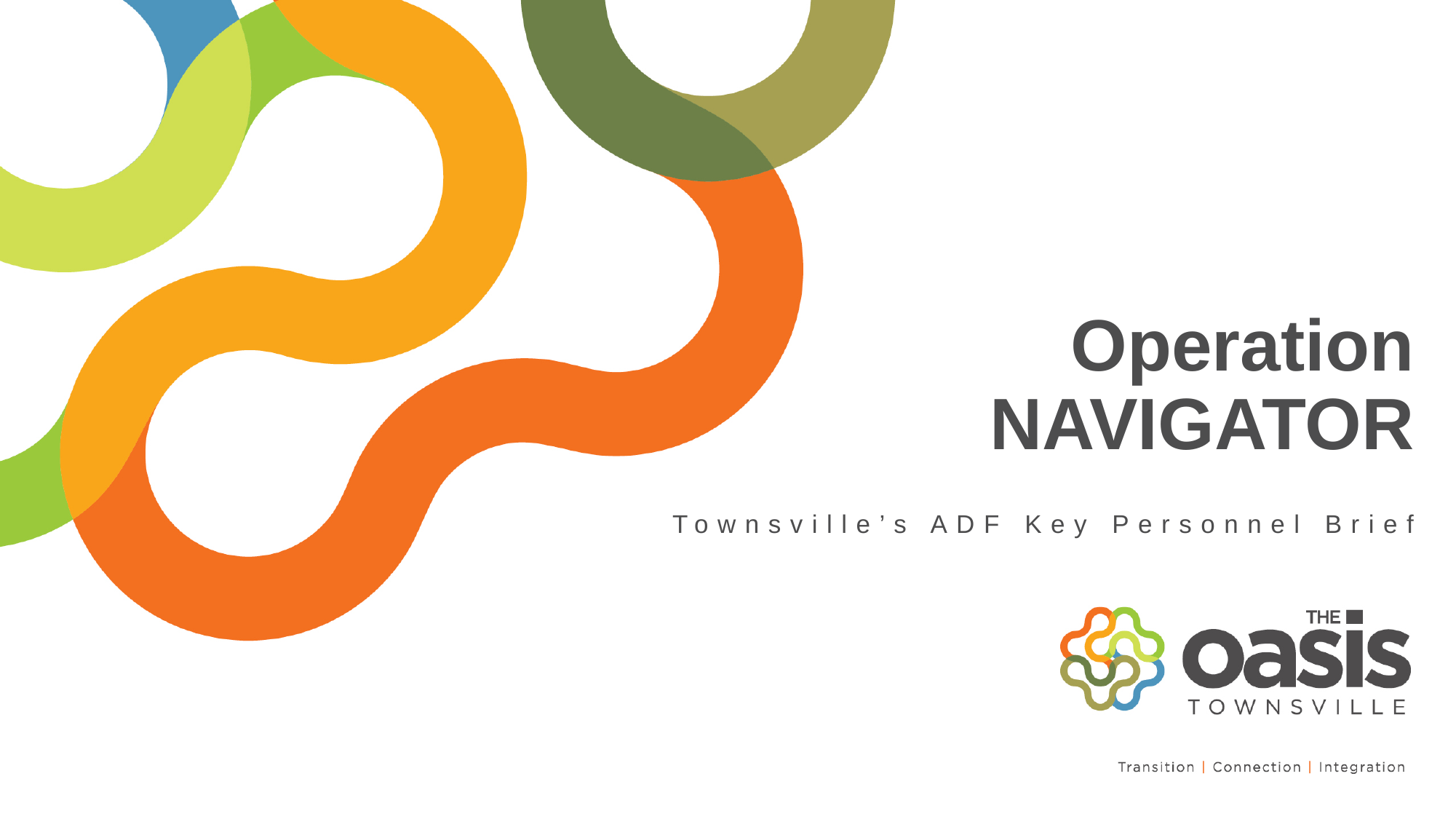

Operation NAVIGATOR
Townsville’s ADF Key Personnel Brief